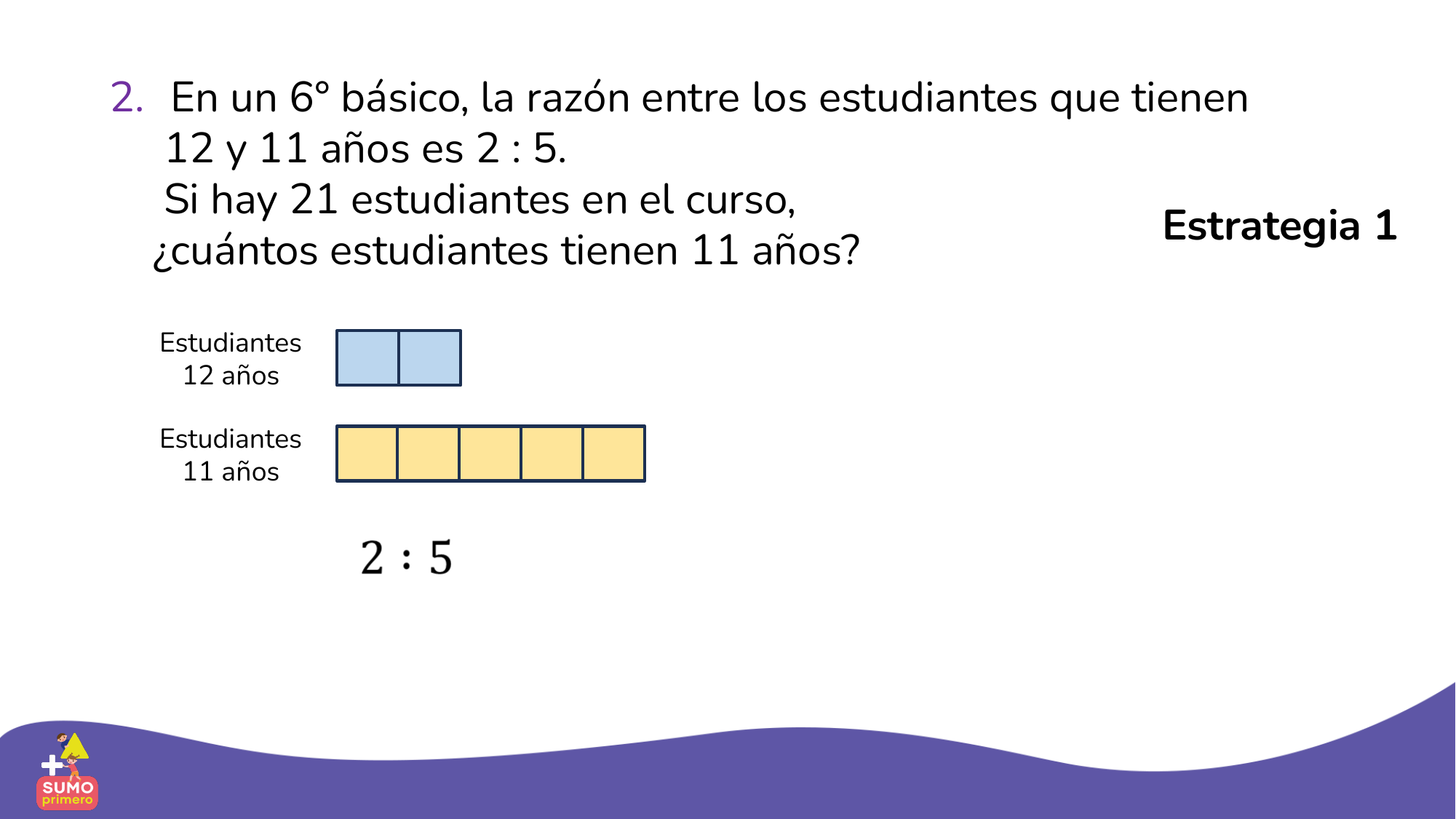

En un 6° básico, la razón entre los estudiantes que tienen
     12 y 11 años es 2 : 5.
     Si hay 21 estudiantes en el curso,
    ¿cuántos estudiantes tienen 11 años?
Estrategia 1
Estudiantes 12 años

Estudiantes 11 años